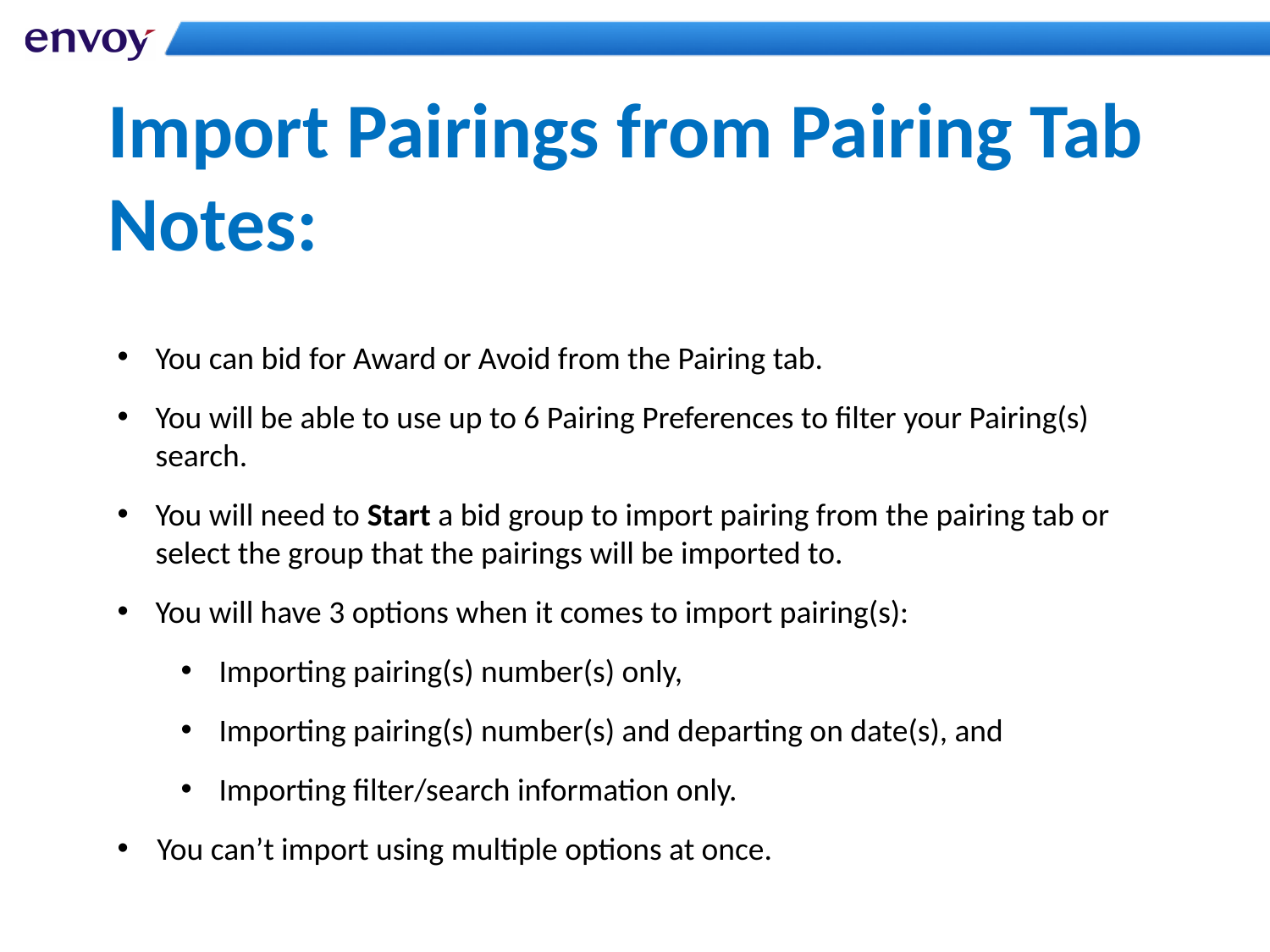

Import Pairings from Pairing Tab
Notes:
You can bid for Award or Avoid from the Pairing tab.
You will be able to use up to 6 Pairing Preferences to filter your Pairing(s) search.
You will need to Start a bid group to import pairing from the pairing tab or select the group that the pairings will be imported to.
You will have 3 options when it comes to import pairing(s):
Importing pairing(s) number(s) only,
Importing pairing(s) number(s) and departing on date(s), and
Importing filter/search information only.
You can’t import using multiple options at once.